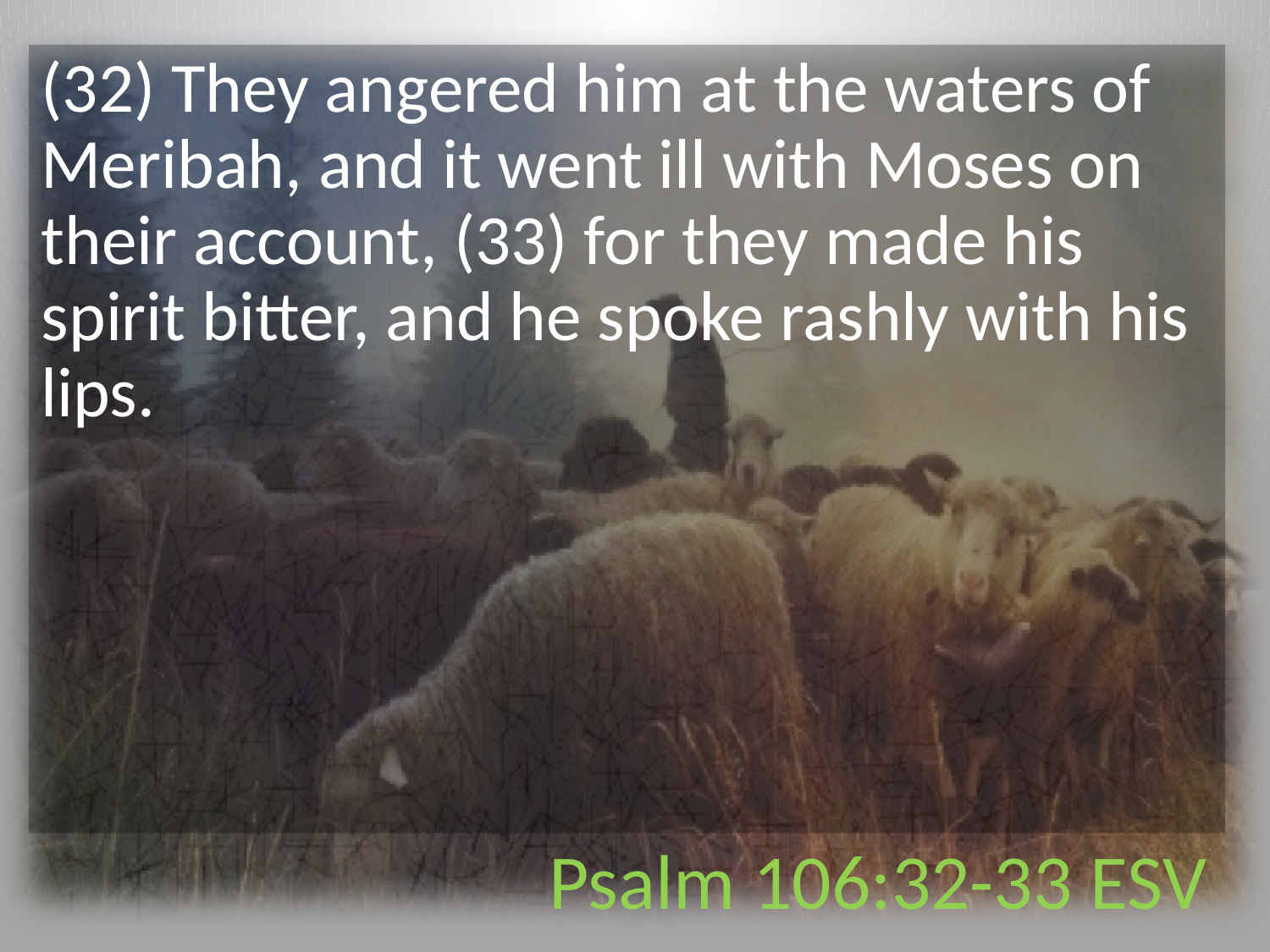

(32) They angered him at the waters of Meribah, and it went ill with Moses on their account, (33) for they made his spirit bitter, and he spoke rashly with his lips.
# Psalm 106:32-33 ESV